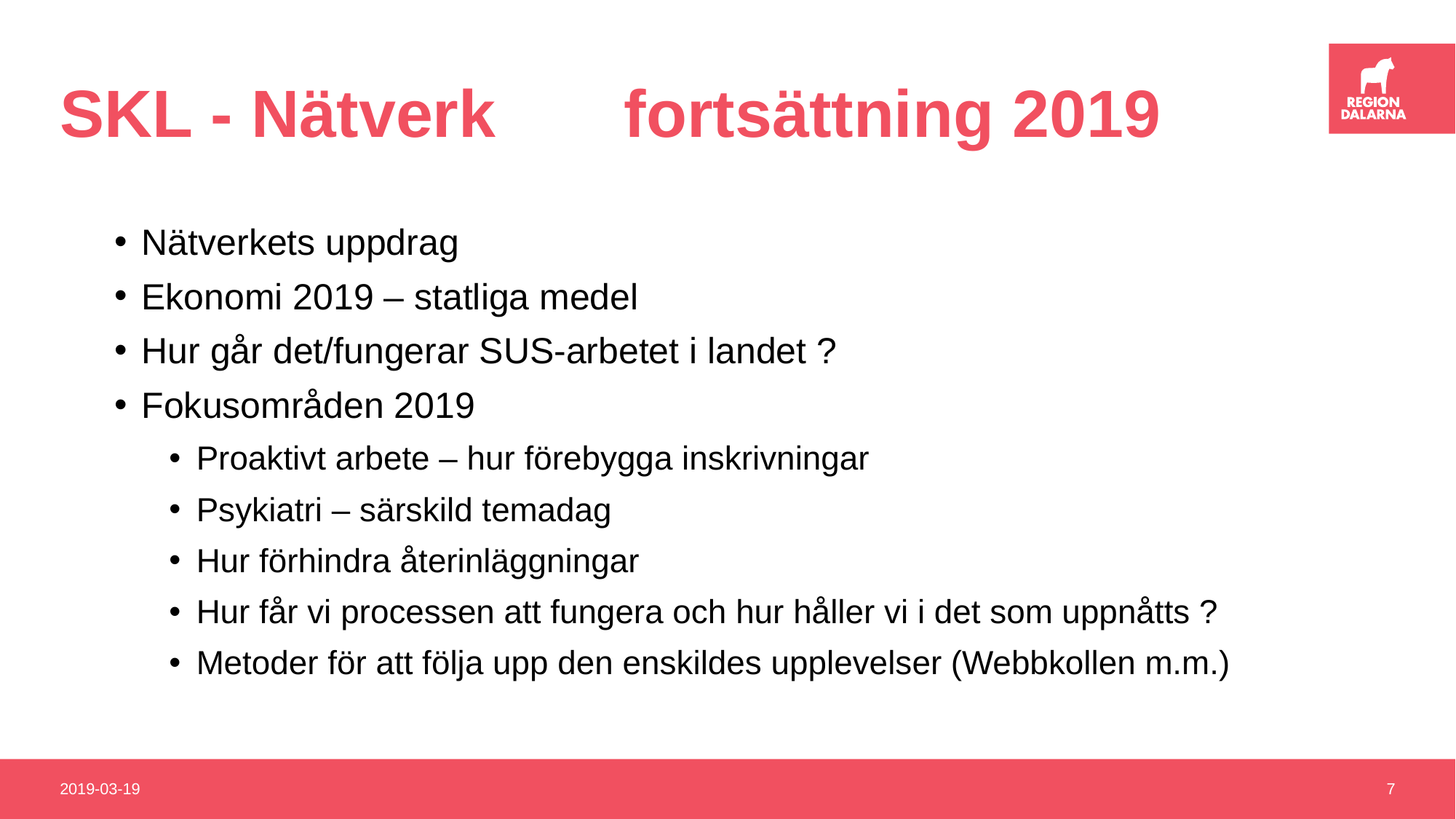

# SKL - Nätverk	 fortsättning 2019
Nätverkets uppdrag
Ekonomi 2019 – statliga medel
Hur går det/fungerar SUS-arbetet i landet ?
Fokusområden 2019
Proaktivt arbete – hur förebygga inskrivningar
Psykiatri – särskild temadag
Hur förhindra återinläggningar
Hur får vi processen att fungera och hur håller vi i det som uppnåtts ?
Metoder för att följa upp den enskildes upplevelser (Webbkollen m.m.)

2019-03-19

7